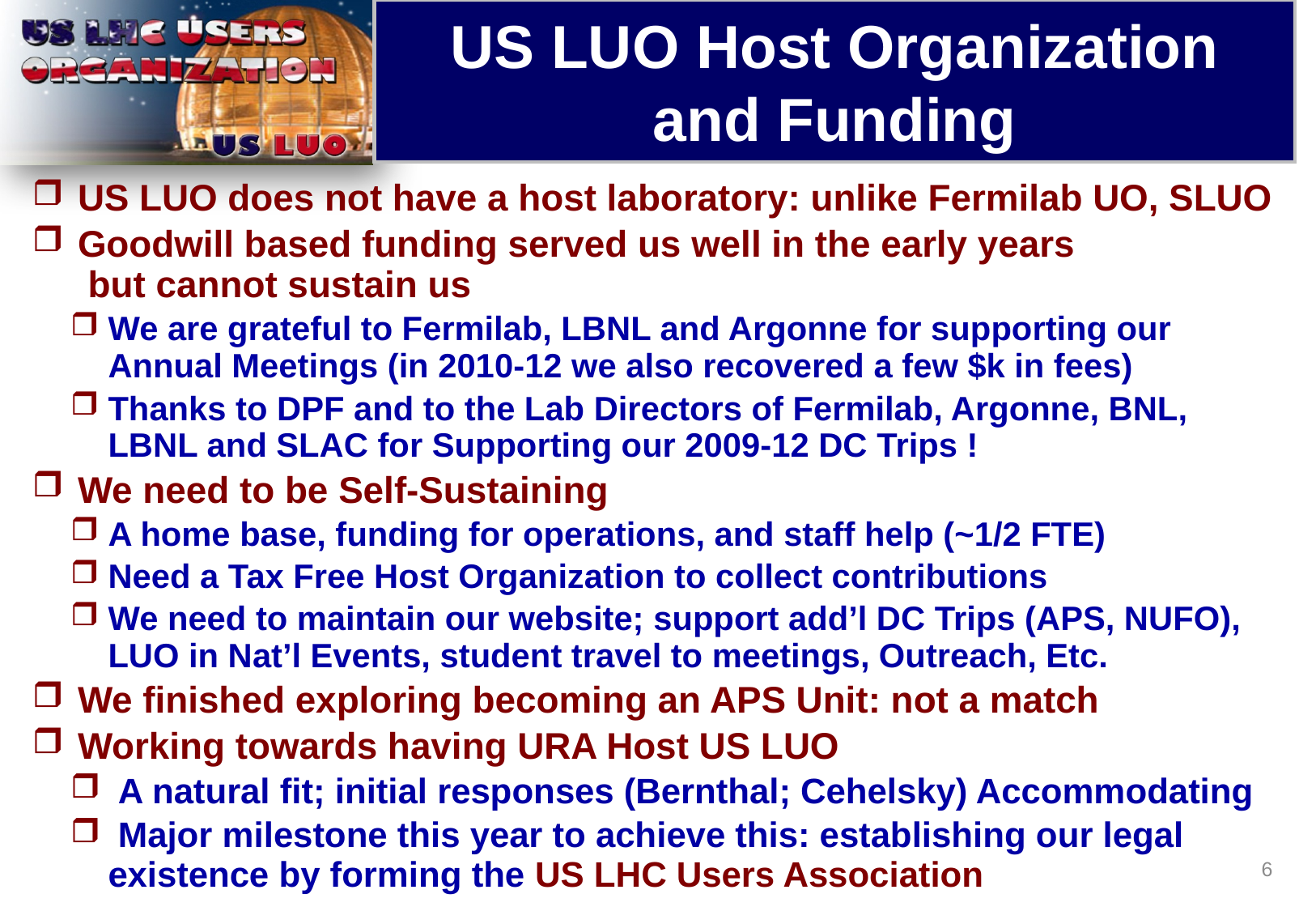

US LUO Host Organization
and Funding
# ACCU News
US LUO does not have a host laboratory: unlike Fermilab UO, SLUO
Goodwill based funding served us well in the early years
 but cannot sustain us
We are grateful to Fermilab, LBNL and Argonne for supporting our Annual Meetings (in 2010-12 we also recovered a few $k in fees)
Thanks to DPF and to the Lab Directors of Fermilab, Argonne, BNL, LBNL and SLAC for Supporting our 2009-12 DC Trips !
We need to be Self-Sustaining
A home base, funding for operations, and staff help (~1/2 FTE)
Need a Tax Free Host Organization to collect contributions
We need to maintain our website; support add’l DC Trips (APS, NUFO),
LUO in Nat’l Events, student travel to meetings, Outreach, Etc.
We finished exploring becoming an APS Unit: not a match
Working towards having URA Host US LUO
 A natural fit; initial responses (Bernthal; Cehelsky) Accommodating
 Major milestone this year to achieve this: establishing our legal existence by forming the US LHC Users Association
6